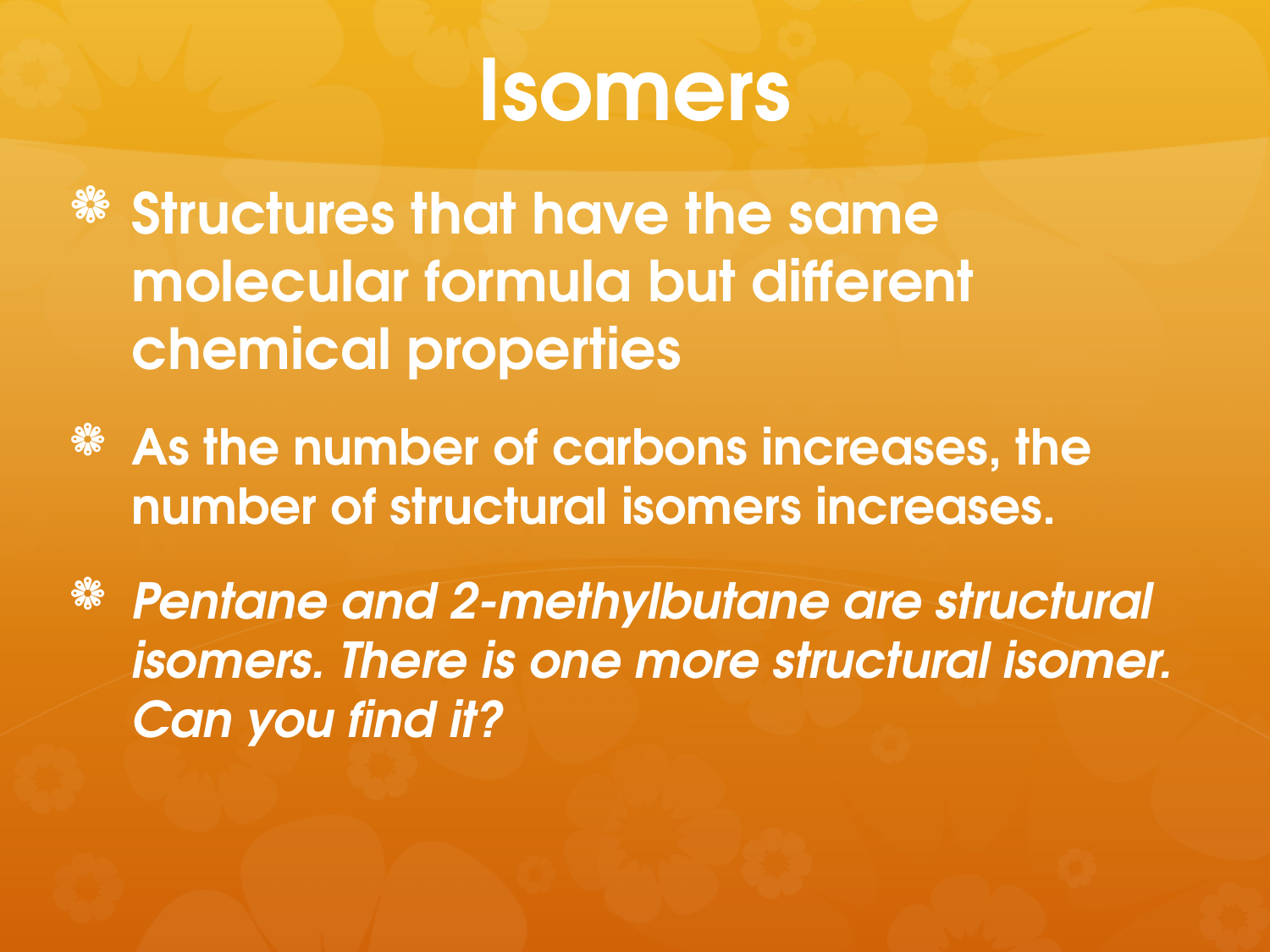

# Isomers
Structures that have the same molecular formula but different chemical properties
As the number of carbons increases, the number of structural isomers increases.
Pentane and 2-methylbutane are structural isomers. There is one more structural isomer. Can you find it?